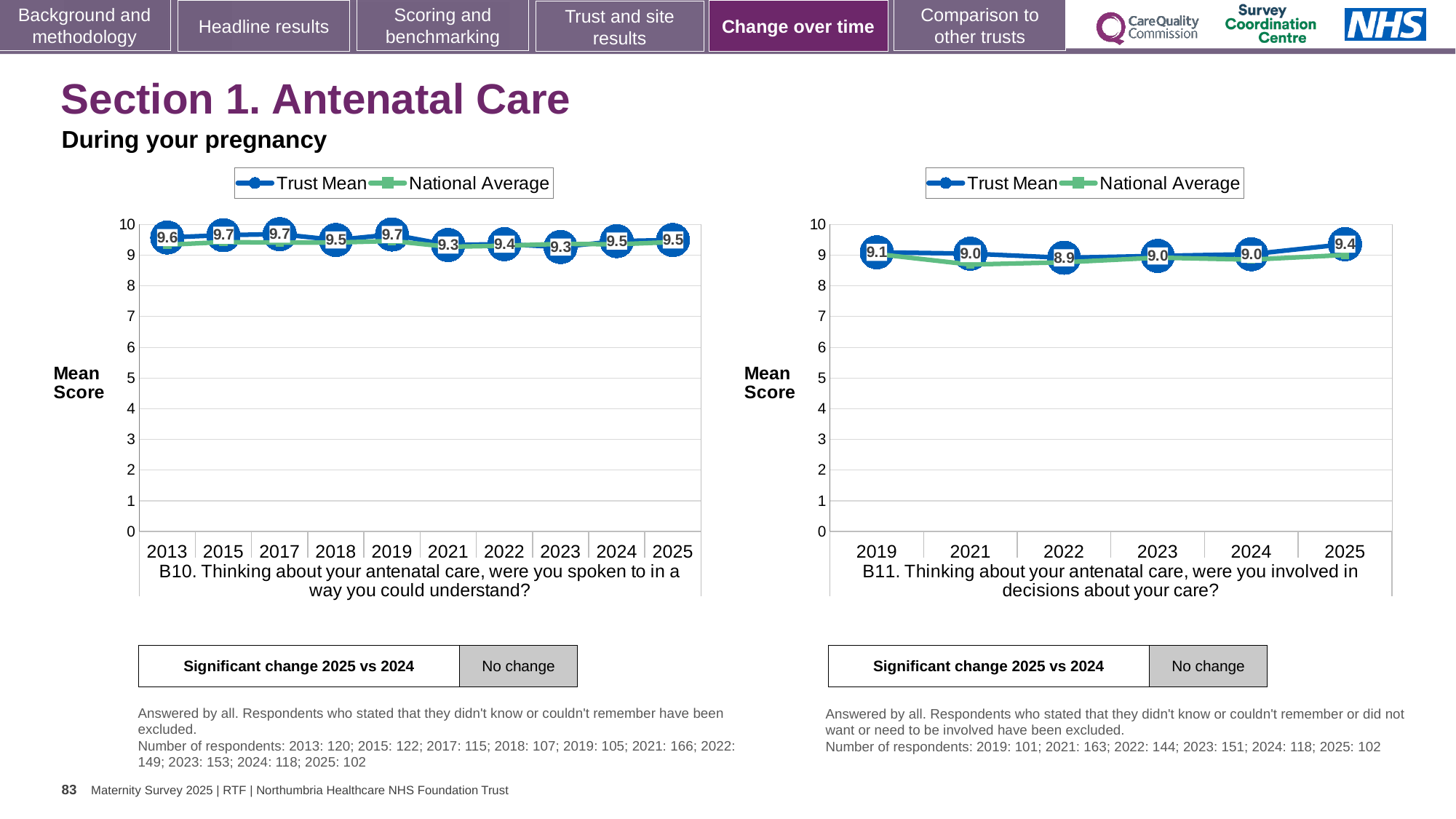

# Section 1. Antenatal Care
During your pregnancy

### Chart

| Category | Trust Mean | National Average |
|---|---|---|
| 2013 | 9.574582589578304 | 9.335742313463143 |
| 2015 | 9.65132033001174 | 9.42553606384066 |
| 2017 | 9.683379727808425 | 9.40591997624855 |
| 2018 | 9.492723465892832 | 9.40881567953916 |
| 2019 | 9.671468291528633 | 9.460352901984898 |
| 2021 | 9.329979474030257 | 9.271002879488048 |
| 2022 | 9.356882506218446 | 9.305006470394911 |
| 2023 | 9.26373864537871 | 9.366178398382548 |
| 2024 | 9.456286433351266 | 9.351429403357608 |
| 2025 | 9.492281867416684 | 9.426116816350556 |

### Chart

| Category | Trust Mean | National Average |
|---|---|---|
| 2019 | 9.092764466536359 | 9.03585805759567 |
| 2021 | 9.047795676474852 | 8.693888580922954 |
| 2022 | 8.913767126630916 | 8.766917148587769 |
| 2023 | 8.975160546615541 | 8.917343666280427 |
| 2024 | 9.029544908335247 | 8.853571945583779 |
| 2025 | 9.35685045320657 | 9.003760029209854 |
| Significant change 2025 vs 2024 | No change |
| --- | --- |
| Significant change 2025 vs 2024 | No change |
| --- | --- |
Answered by all. Respondents who stated that they didn't know or couldn't remember have been excluded.
Number of respondents: 2013: 120; 2015: 122; 2017: 115; 2018: 107; 2019: 105; 2021: 166; 2022: 149; 2023: 153; 2024: 118; 2025: 102
Answered by all. Respondents who stated that they didn't know or couldn't remember or did not want or need to be involved have been excluded.
Number of respondents: 2019: 101; 2021: 163; 2022: 144; 2023: 151; 2024: 118; 2025: 102
83